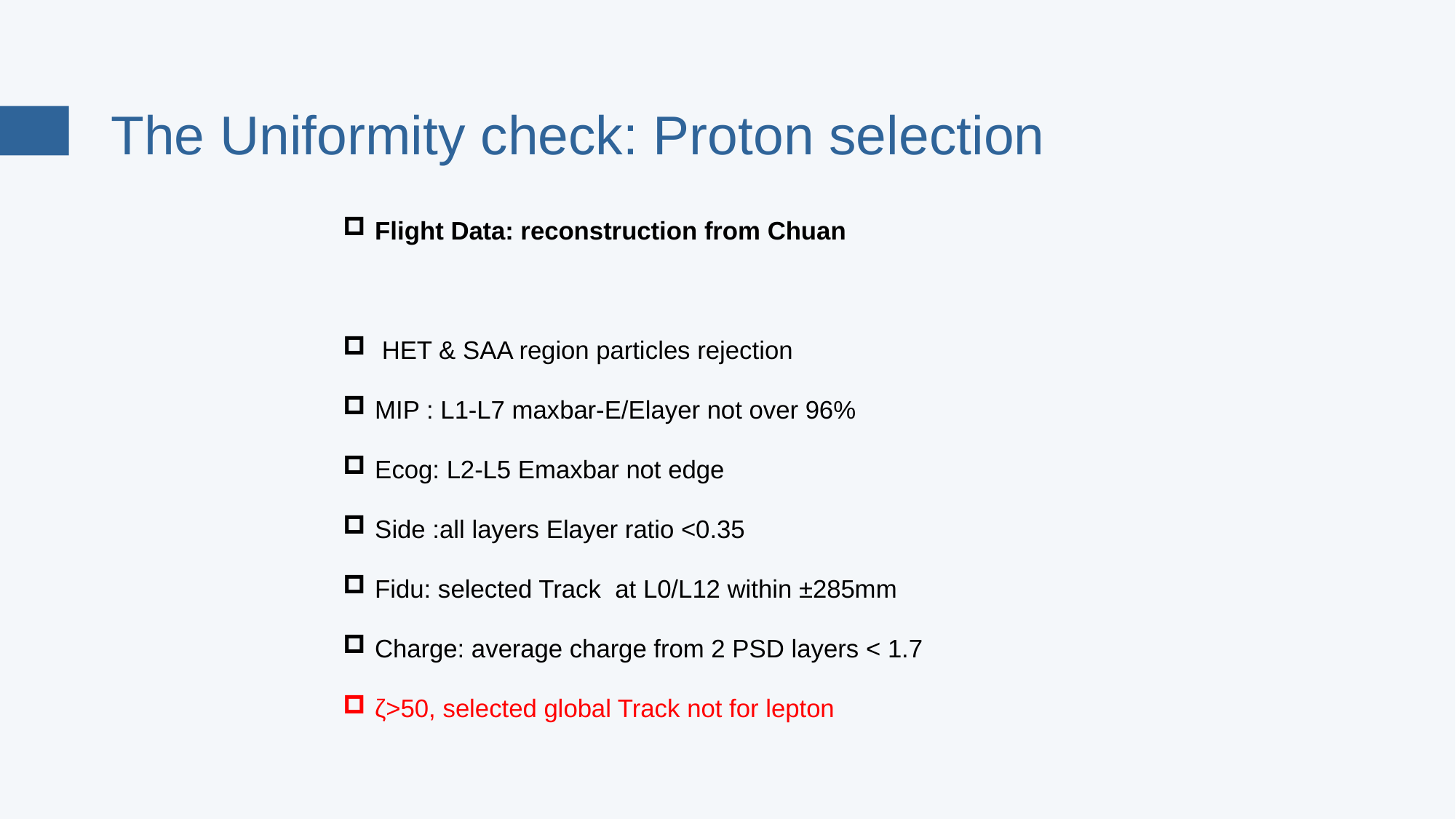

# The Uniformity check: Proton selection
Flight Data: reconstruction from Chuan

 HET & SAA region particles rejection
MIP : L1-L7 maxbar-E/Elayer not over 96%
Ecog: L2-L5 Emaxbar not edge
Side :all layers Elayer ratio <0.35
Fidu: selected Track  at L0/L12 within ±285mm
Charge: average charge from 2 PSD layers < 1.7
ζ>50, selected global Track not for lepton

8